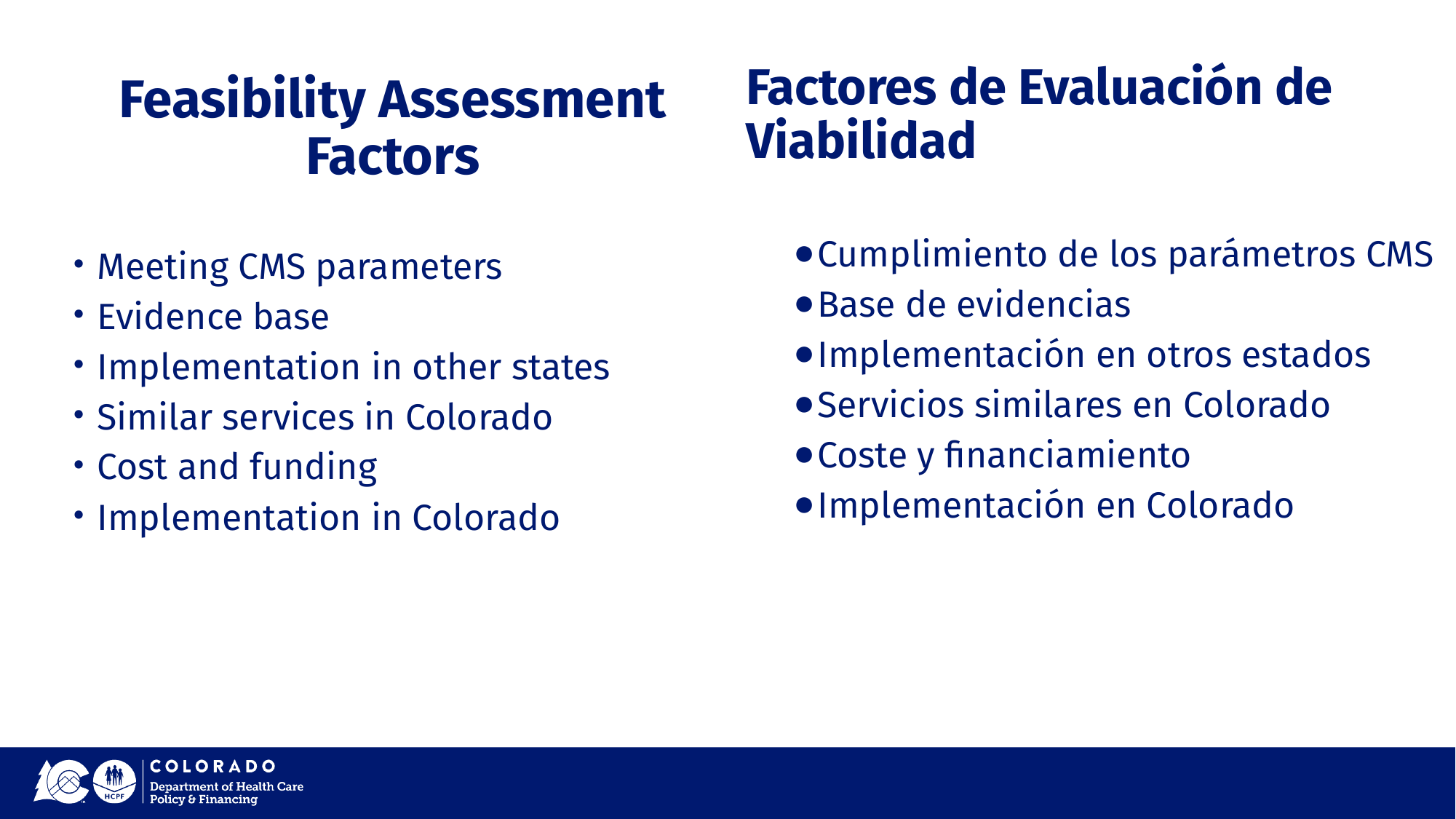

# Feasibility Assessment Factors
Factores de Evaluación de Viabilidad
Cumplimiento de los parámetros CMS
Base de evidencias
Implementación en otros estados
Servicios similares en Colorado
Coste y financiamiento
Implementación en Colorado
Meeting CMS parameters
Evidence base
Implementation in other states
Similar services in Colorado
Cost and funding
Implementation in Colorado
12